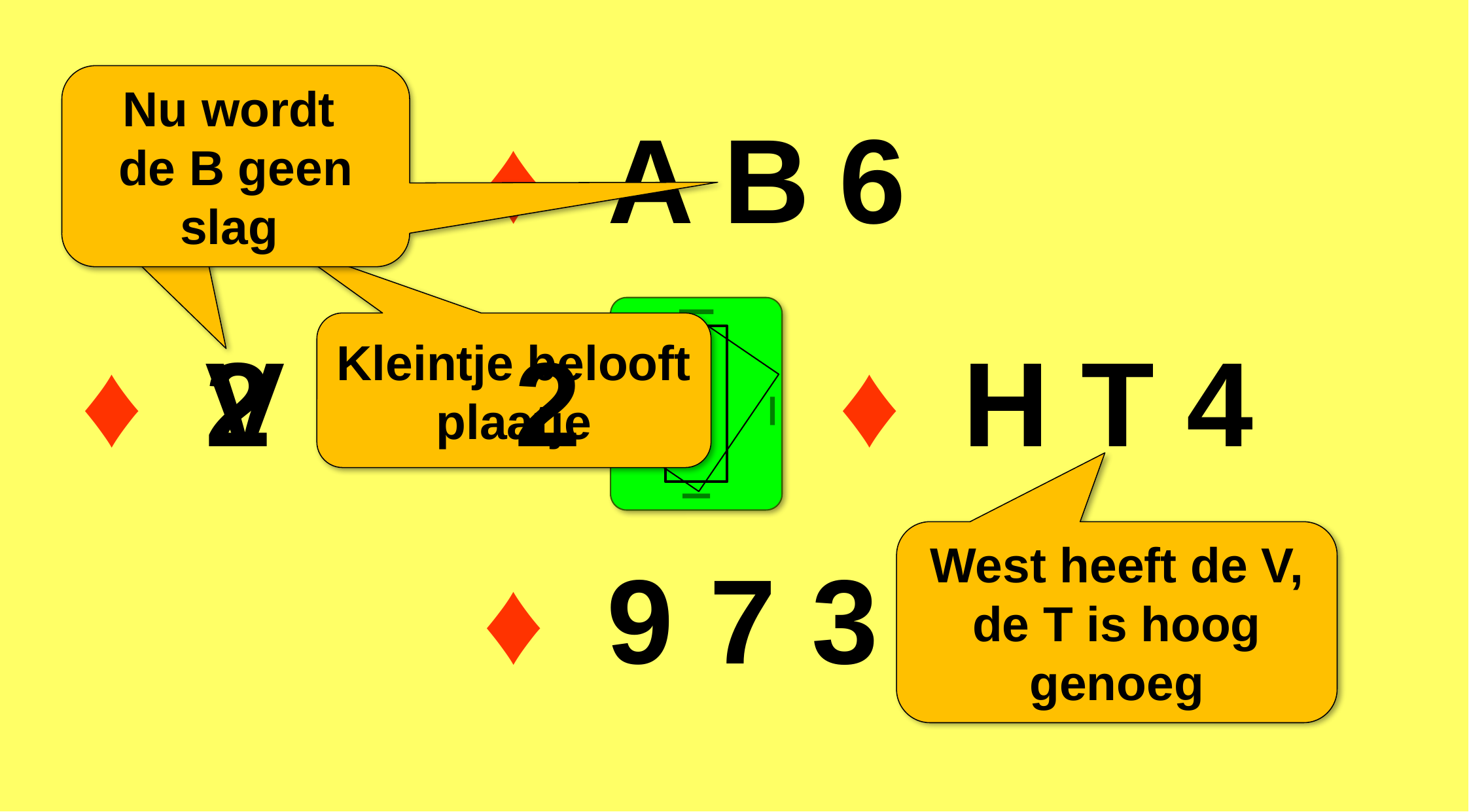

Nu wordt
de B geen slag
♦
A
B
6
Wat heeft West?

Kleintje belooft plaatje
♦
♦
2
V
8
5
2
H
T
4
West heeft de V, de T is hoog genoeg
♦
9
7
3